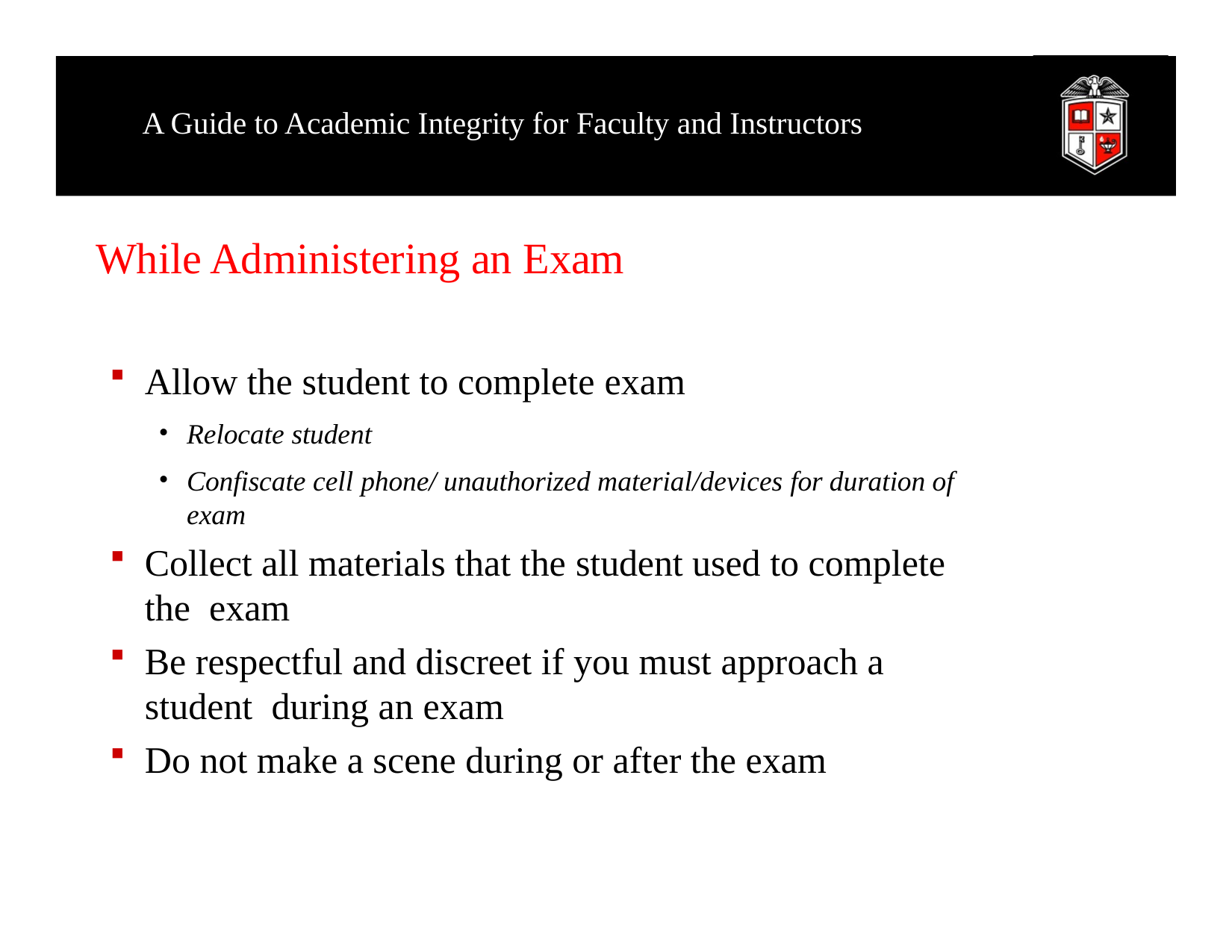

A Guide to Academic Integrity for Faculty and Instructors
# While Administering an Exam
Allow the student to complete exam
Relocate student
Confiscate cell phone/ unauthorized material/devices for duration of exam
Collect all materials that the student used to complete the  exam
Be respectful and discreet if you must approach a student  during an exam
Do not make a scene during or after the exam